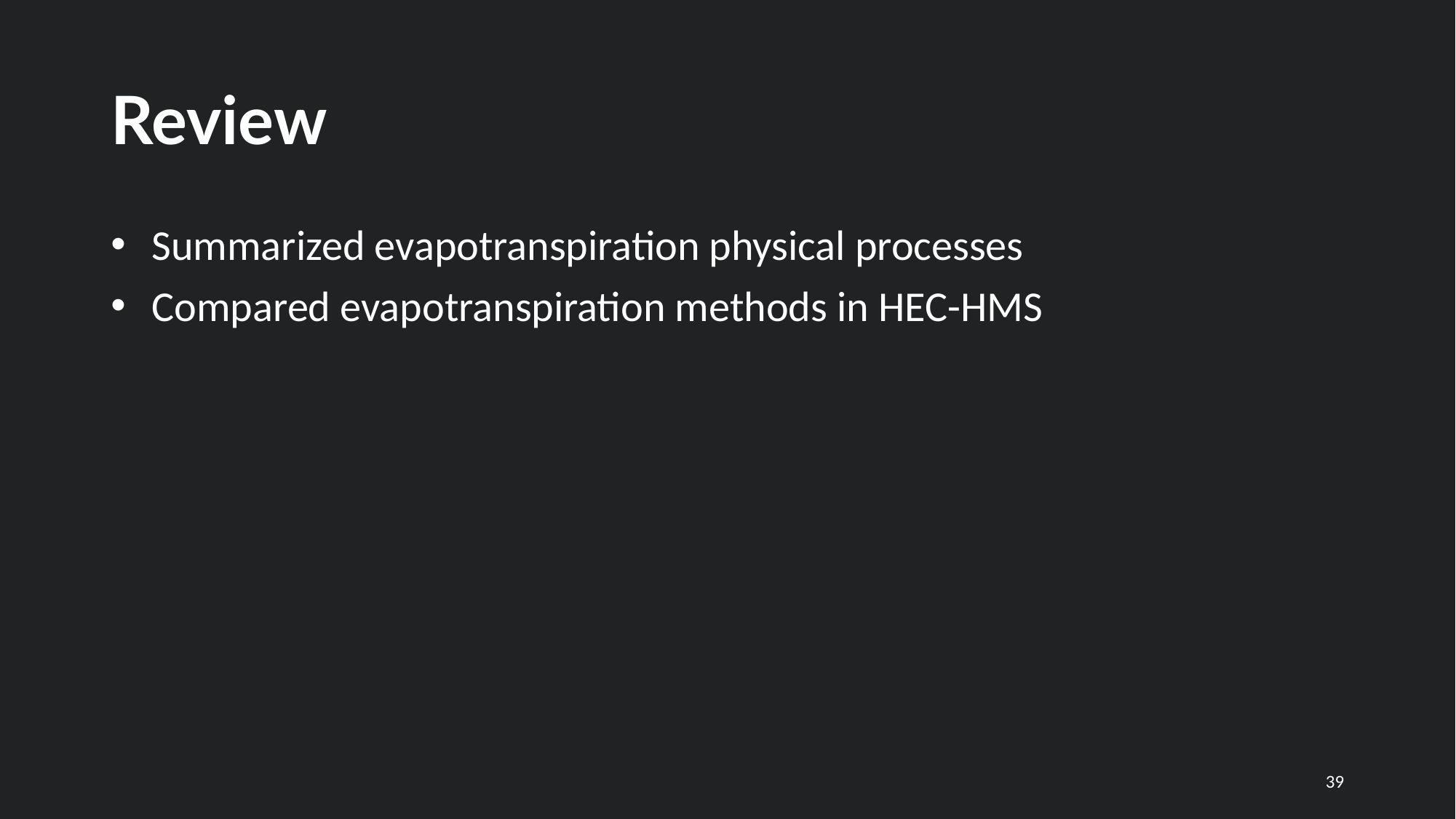

# Review
Summarized evapotranspiration physical processes
Compared evapotranspiration methods in HEC-HMS

39